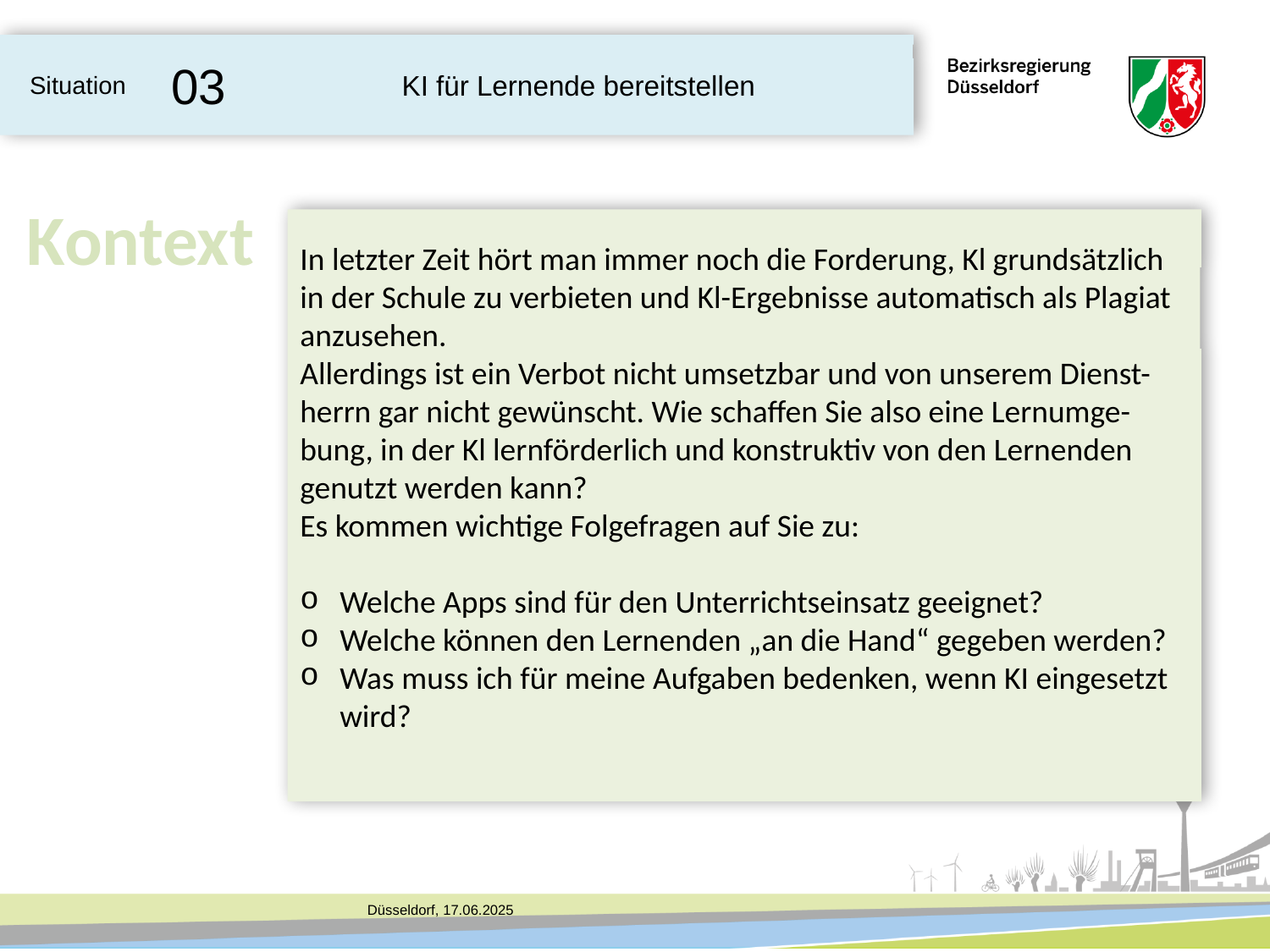

03
KI für Lernende bereitstellen
Situation
Kontext
In letzter Zeit hört man immer noch die Forderung, Kl grundsätzlich in der Schule zu verbieten und Kl-Ergebnisse automatisch als Plagiat anzusehen.
Allerdings ist ein Verbot nicht umsetzbar und von unserem Dienst-herrn gar nicht gewünscht. Wie schaffen Sie also eine Lernumge-bung, in der Kl lernförderlich und konstruktiv von den Lernenden genutzt werden kann?
Es kommen wichtige Folgefragen auf Sie zu:

﻿﻿Welche Apps sind für den Unterrichtseinsatz geeignet?
Welche können den Lernenden „an die Hand“ gegeben werden?
Was muss ich für meine Aufgaben bedenken, wenn KI eingesetzt wird?
﻿